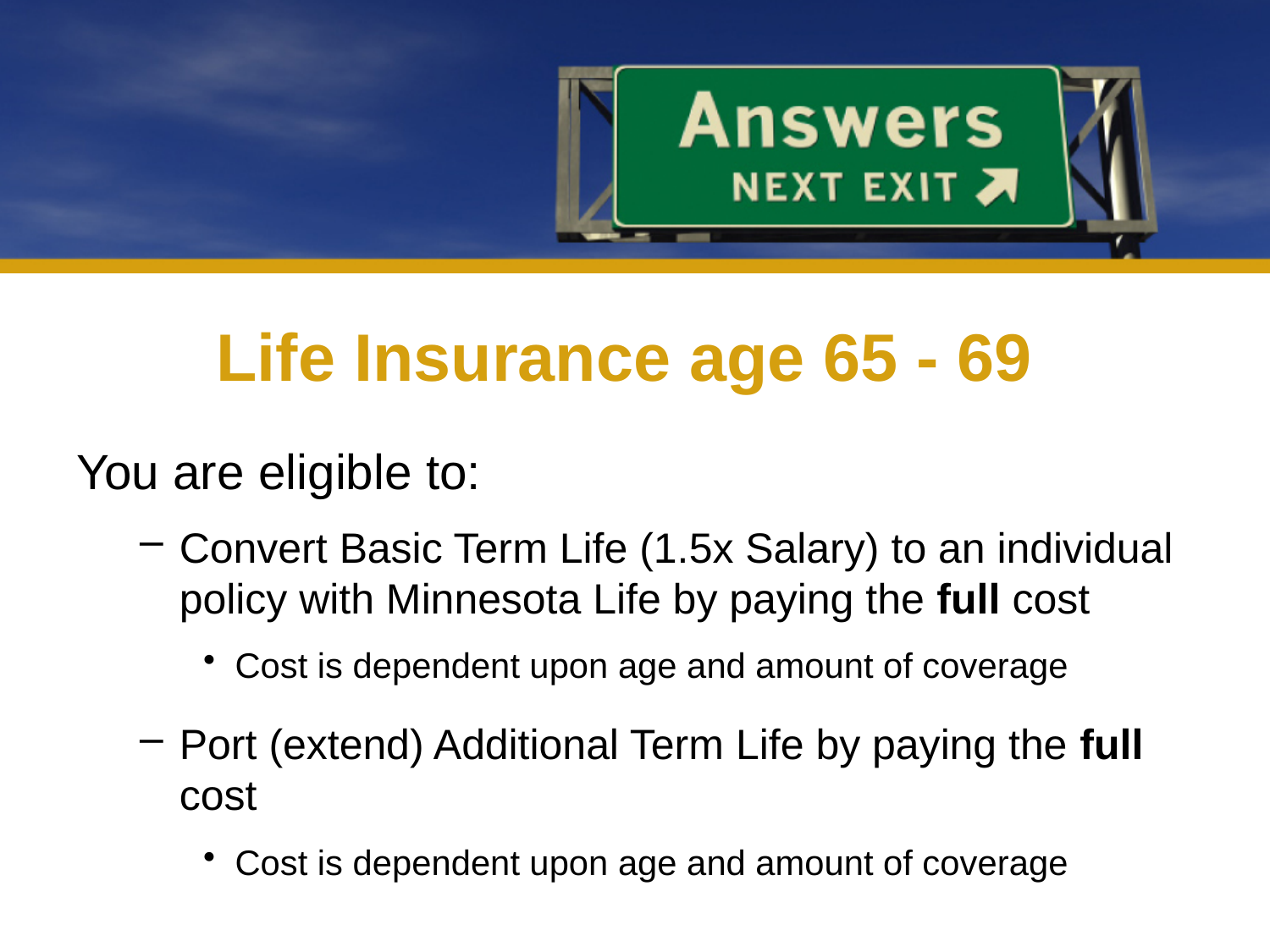

# Life Insurance age 65 - 69
You are eligible to:
Convert Basic Term Life (1.5x Salary) to an individual policy with Minnesota Life by paying the full cost
Cost is dependent upon age and amount of coverage
Port (extend) Additional Term Life by paying the full cost
Cost is dependent upon age and amount of coverage